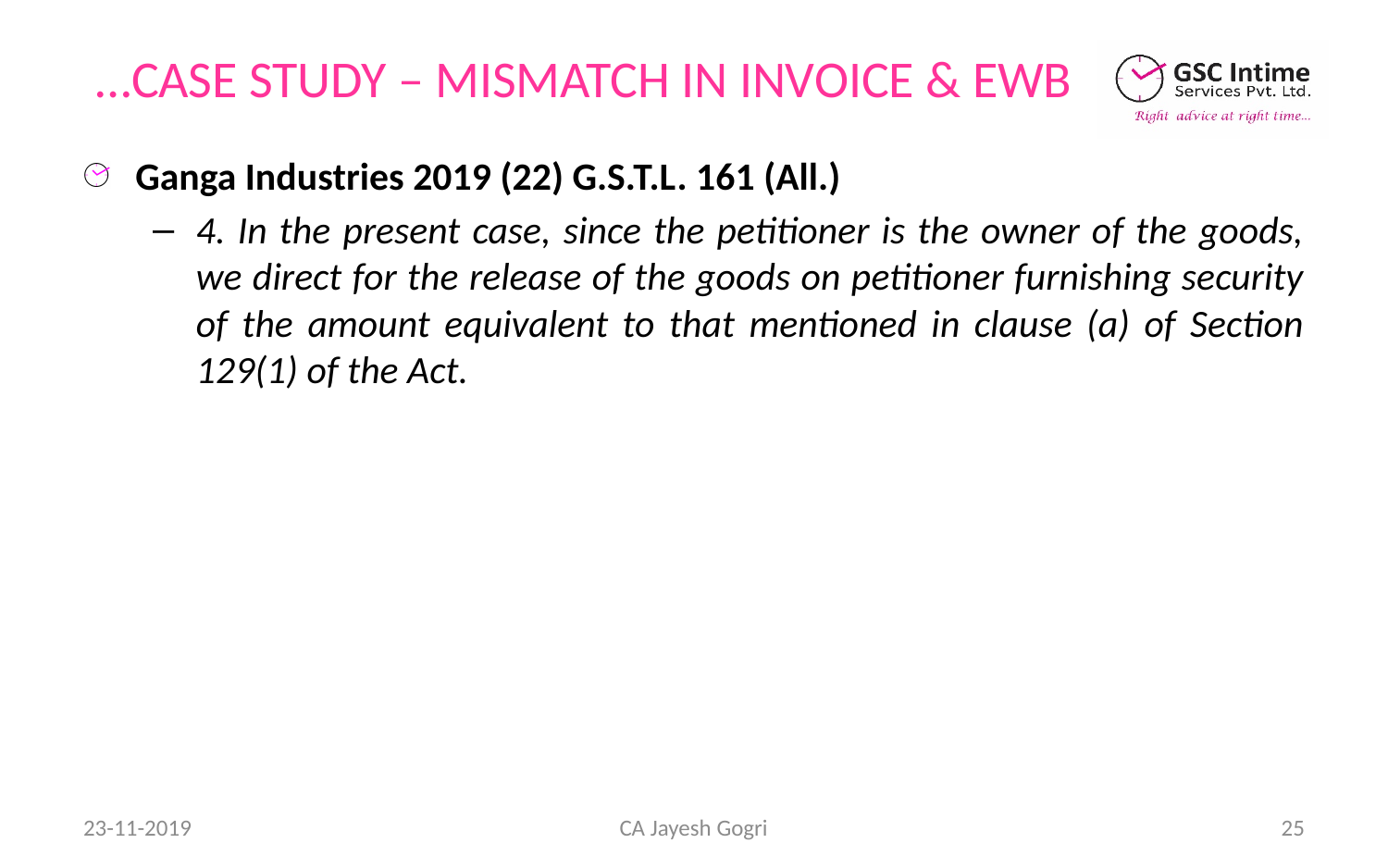

# …CASE STUDY – MISMATCH IN INVOICE & EWB
Ganga Industries 2019 (22) G.S.T.L. 161 (All.)
4. In the present case, since the petitioner is the owner of the goods, we direct for the release of the goods on petitioner furnishing security of the amount equivalent to that mentioned in clause (a) of Section 129(1) of the Act.
23-11-2019
CA Jayesh Gogri
25